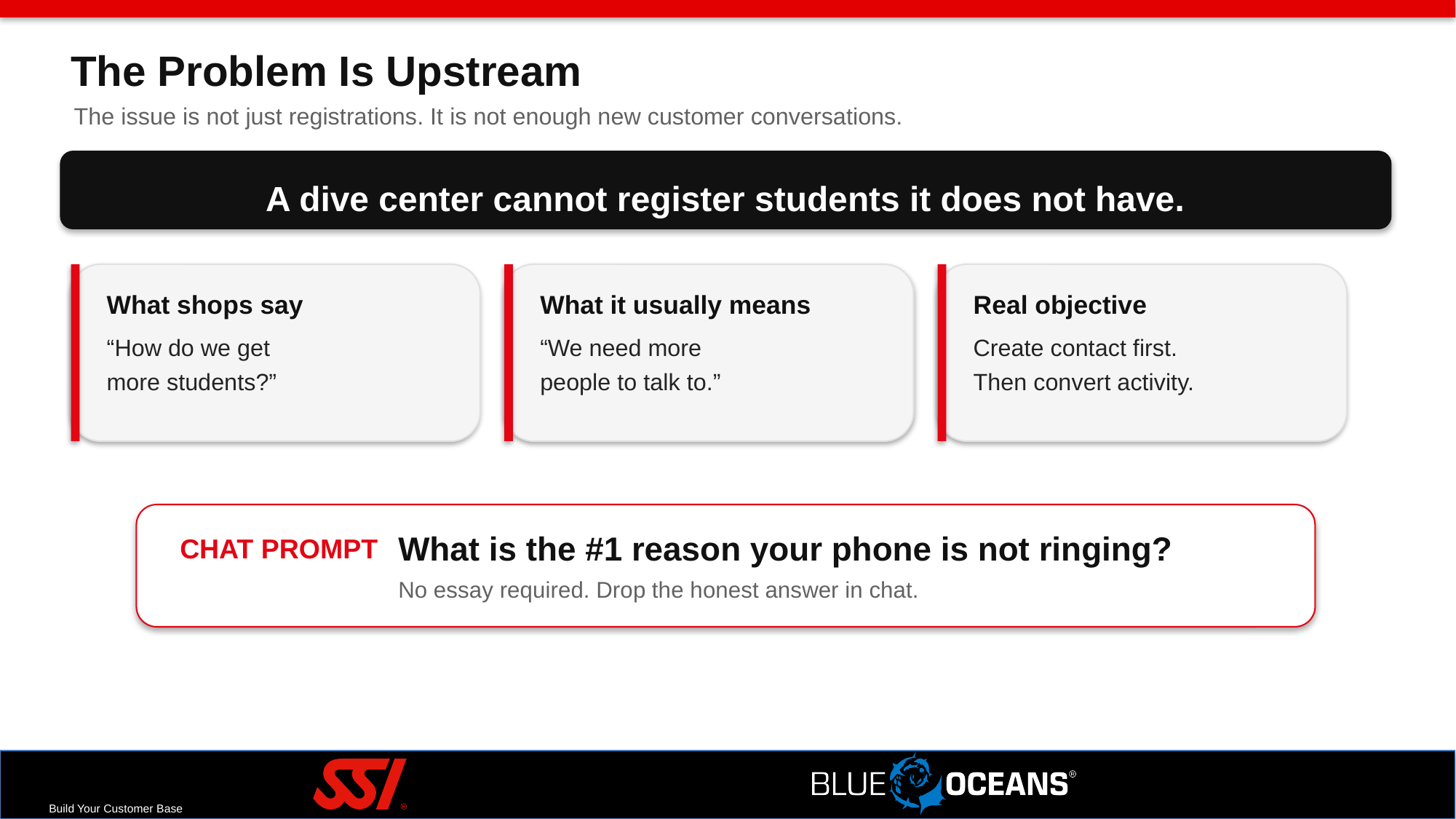

The Problem Is Upstream
The issue is not just registrations. It is not enough new customer conversations.

A dive center cannot register students it does not have.

What shops say
What it usually means
Real objective
“How do we get
more students?”
“We need more
people to talk to.”
Create contact first.
Then convert activity.

What is the #1 reason your phone is not ringing?
CHAT PROMPT
No essay required. Drop the honest answer in chat.
Build Your Customer Base